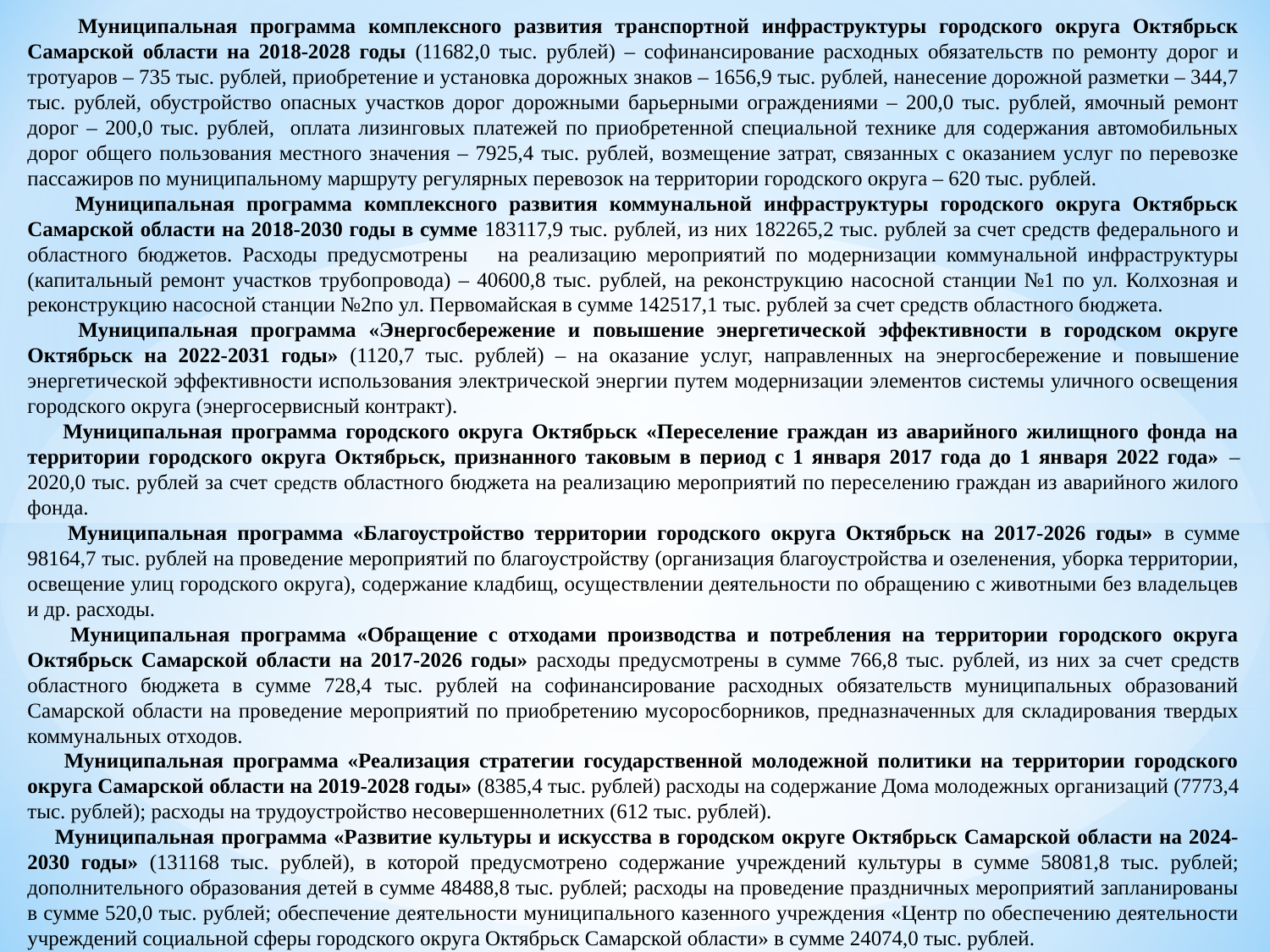

Муниципальная программа комплексного развития транспортной инфраструктуры городского округа Октябрьск Самарской области на 2018-2028 годы (11682,0 тыс. рублей) – софинансирование расходных обязательств по ремонту дорог и тротуаров – 735 тыс. рублей, приобретение и установка дорожных знаков – 1656,9 тыс. рублей, нанесение дорожной разметки – 344,7 тыс. рублей, обустройство опасных участков дорог дорожными барьерными ограждениями – 200,0 тыс. рублей, ямочный ремонт дорог – 200,0 тыс. рублей,  оплата лизинговых платежей по приобретенной специальной технике для содержания автомобильных дорог общего пользования местного значения – 7925,4 тыс. рублей, возмещение затрат, связанных с оказанием услуг по перевозке пассажиров по муниципальному маршруту регулярных перевозок на территории городского округа – 620 тыс. рублей.
    Муниципальная программа комплексного развития коммунальной инфраструктуры городского округа Октябрьск Самарской области на 2018-2030 годы в сумме 183117,9 тыс. рублей, из них 182265,2 тыс. рублей за счет средств федерального и областного бюджетов. Расходы предусмотрены   на реализацию мероприятий по модернизации коммунальной инфраструктуры (капитальный ремонт участков трубопровода) – 40600,8 тыс. рублей, на реконструкцию насосной станции №1 по ул. Колхозная и реконструкцию насосной станции №2по ул. Первомайская в сумме 142517,1 тыс. рублей за счет средств областного бюджета.
    Муниципальная программа «Энергосбережение и повышение энергетической эффективности в городском округе Октябрьск на 2022-2031 годы» (1120,7 тыс. рублей) – на оказание услуг, направленных на энергосбережение и повышение энергетической эффективности использования электрической энергии путем модернизации элементов системы уличного освещения городского округа (энергосервисный контракт).
    Муниципальная программа городского округа Октябрьск «Переселение граждан из аварийного жилищного фонда на территории городского округа Октябрьск, признанного таковым в период с 1 января 2017 года до 1 января 2022 года» – 2020,0 тыс. рублей за счет средств областного бюджета на реализацию мероприятий по переселению граждан из аварийного жилого фонда.
    Муниципальная программа «Благоустройство территории городского округа Октябрьск на 2017-2026 годы» в сумме 98164,7 тыс. рублей на проведение мероприятий по благоустройству (организация благоустройства и озеленения, уборка территории, освещение улиц городского округа), содержание кладбищ, осуществлении деятельности по обращению с животными без владельцев и др. расходы.
    Муниципальная программа «Обращение с отходами производства и потребления на территории городского округа Октябрьск Самарской области на 2017-2026 годы» расходы предусмотрены в сумме 766,8 тыс. рублей, из них за счет средств областного бюджета в сумме 728,4 тыс. рублей на софинансирование расходных обязательств муниципальных образований Самарской области на проведение мероприятий по приобретению мусоросборников, предназначенных для складирования твердых коммунальных отходов.
    Муниципальная программа «Реализация стратегии государственной молодежной политики на территории городского округа Самарской области на 2019-2028 годы» (8385,4 тыс. рублей) расходы на содержание Дома молодежных организаций (7773,4 тыс. рублей); расходы на трудоустройство несовершеннолетних (612 тыс. рублей).
    Муниципальная программа «Развитие культуры и искусства в городском округе Октябрьск Самарской области на 2024-2030 годы» (131168 тыс. рублей), в которой предусмотрено содержание учреждений культуры в сумме 58081,8 тыс. рублей; дополнительного образования детей в сумме 48488,8 тыс. рублей; расходы на проведение праздничных мероприятий запланированы в сумме 520,0 тыс. рублей; обеспечение деятельности муниципального казенного учреждения «Центр по обеспечению деятельности учреждений социальной сферы городского округа Октябрьск Самарской области» в сумме 24074,0 тыс. рублей.